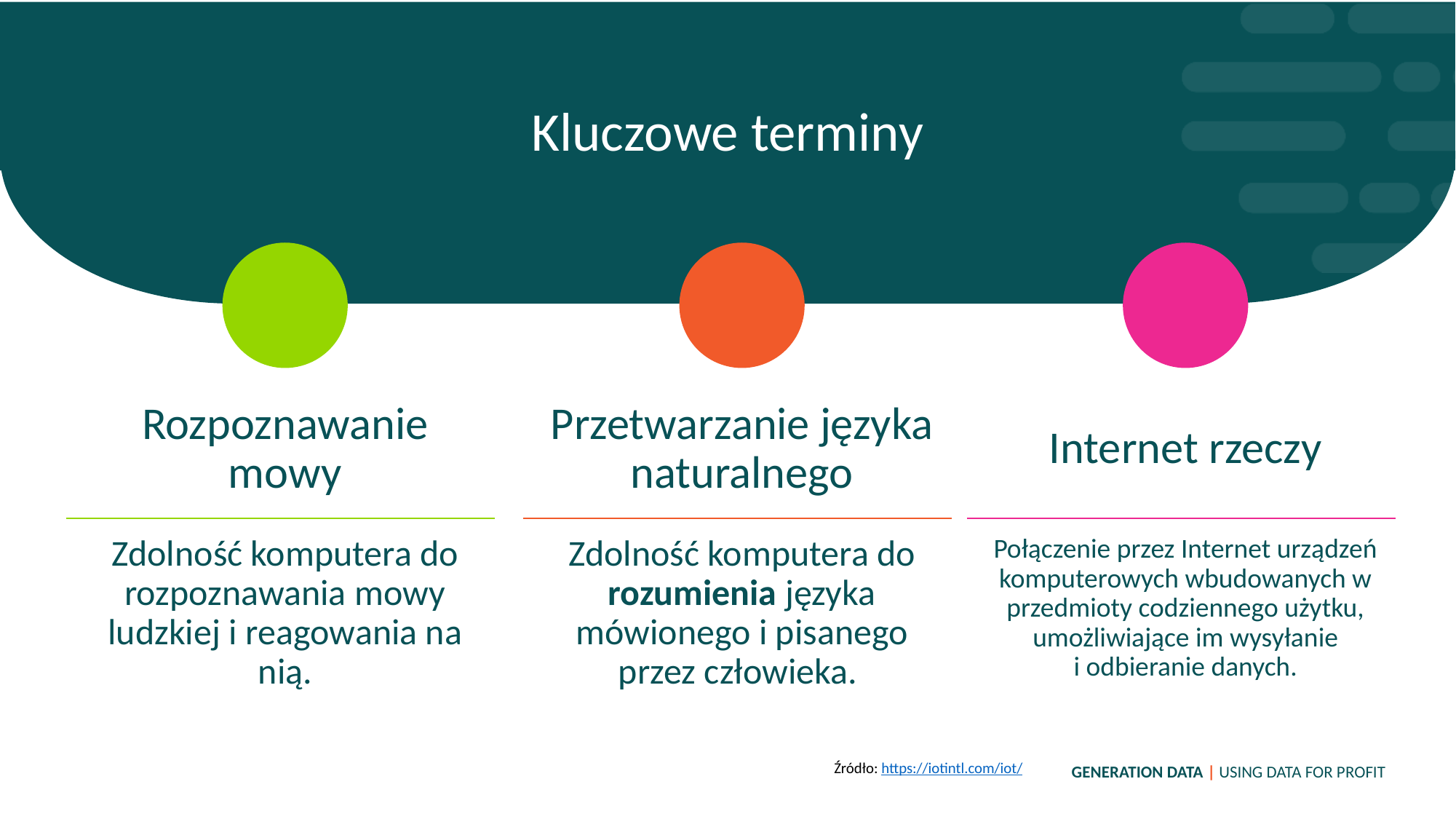

Kluczowe terminy
Rozpoznawanie mowy
Przetwarzanie języka naturalnego
Internet rzeczy
Zdolność komputera do rozpoznawania mowy ludzkiej i reagowania na nią.
Zdolność komputera do rozumienia języka mówionego i pisanego przez człowieka.
Połączenie przez Internet urządzeń komputerowych wbudowanych w przedmioty codziennego użytku, umożliwiające im wysyłanie i odbieranie danych.
Źródło: https://iotintl.com/iot/